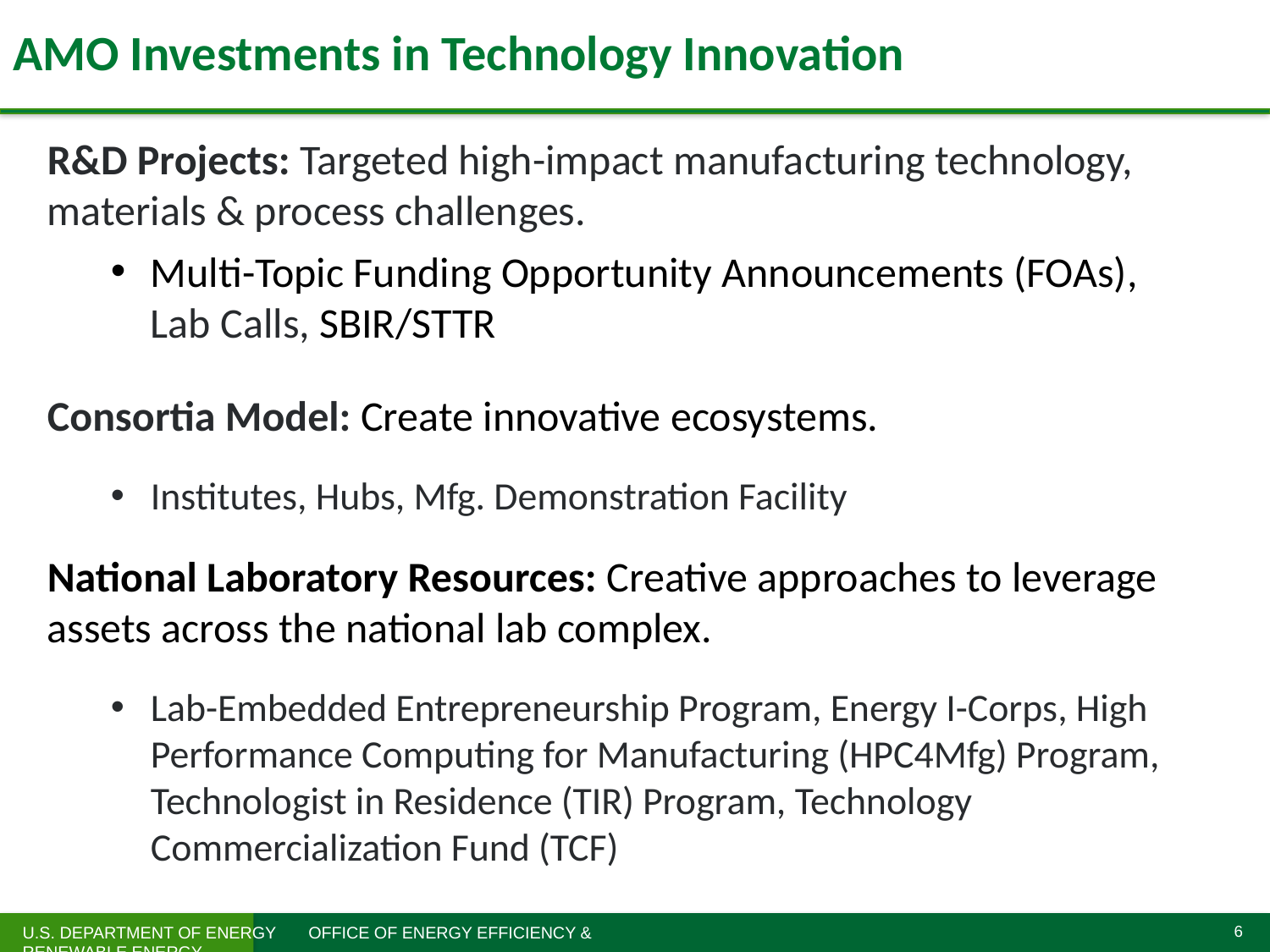

# AMO Investments in Technology Innovation
R&D Projects: Targeted high-impact manufacturing technology, materials & process challenges.
Multi-Topic Funding Opportunity Announcements (FOAs), Lab Calls, SBIR/STTR
Consortia Model: Create innovative ecosystems.
Institutes, Hubs, Mfg. Demonstration Facility
National Laboratory Resources: Creative approaches to leverage assets across the national lab complex.
Lab-Embedded Entrepreneurship Program, Energy I-Corps, High Performance Computing for Manufacturing (HPC4Mfg) Program, Technologist in Residence (TIR) Program, Technology Commercialization Fund (TCF)